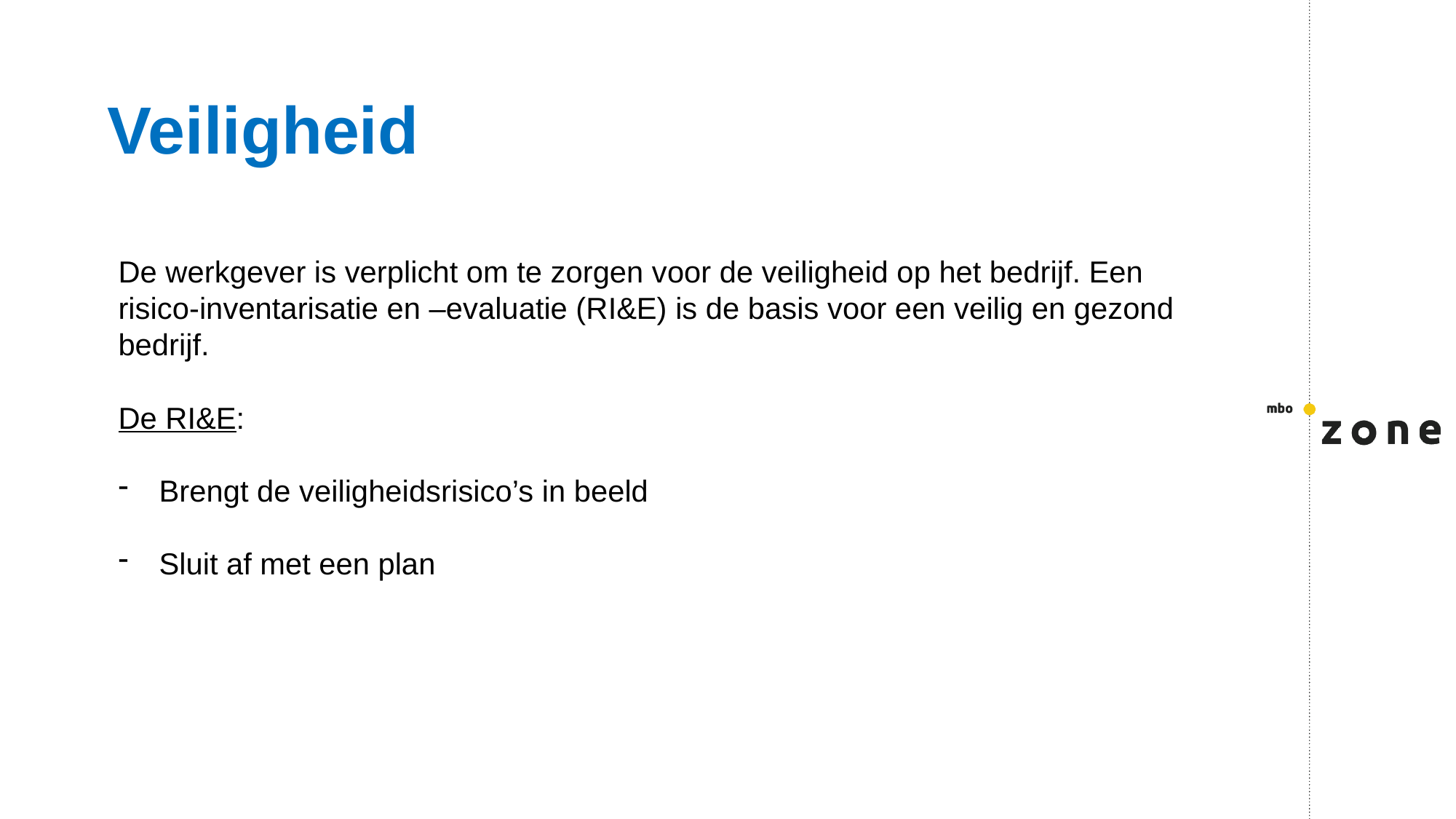

# Veiligheid

De werkgever is verplicht om te zorgen voor de veiligheid op het bedrijf. Een risico-inventarisatie en –evaluatie (RI&E) is de basis voor een veilig en gezond bedrijf.

De RI&E:

Brengt de veiligheidsrisico’s in beeld

Sluit af met een plan